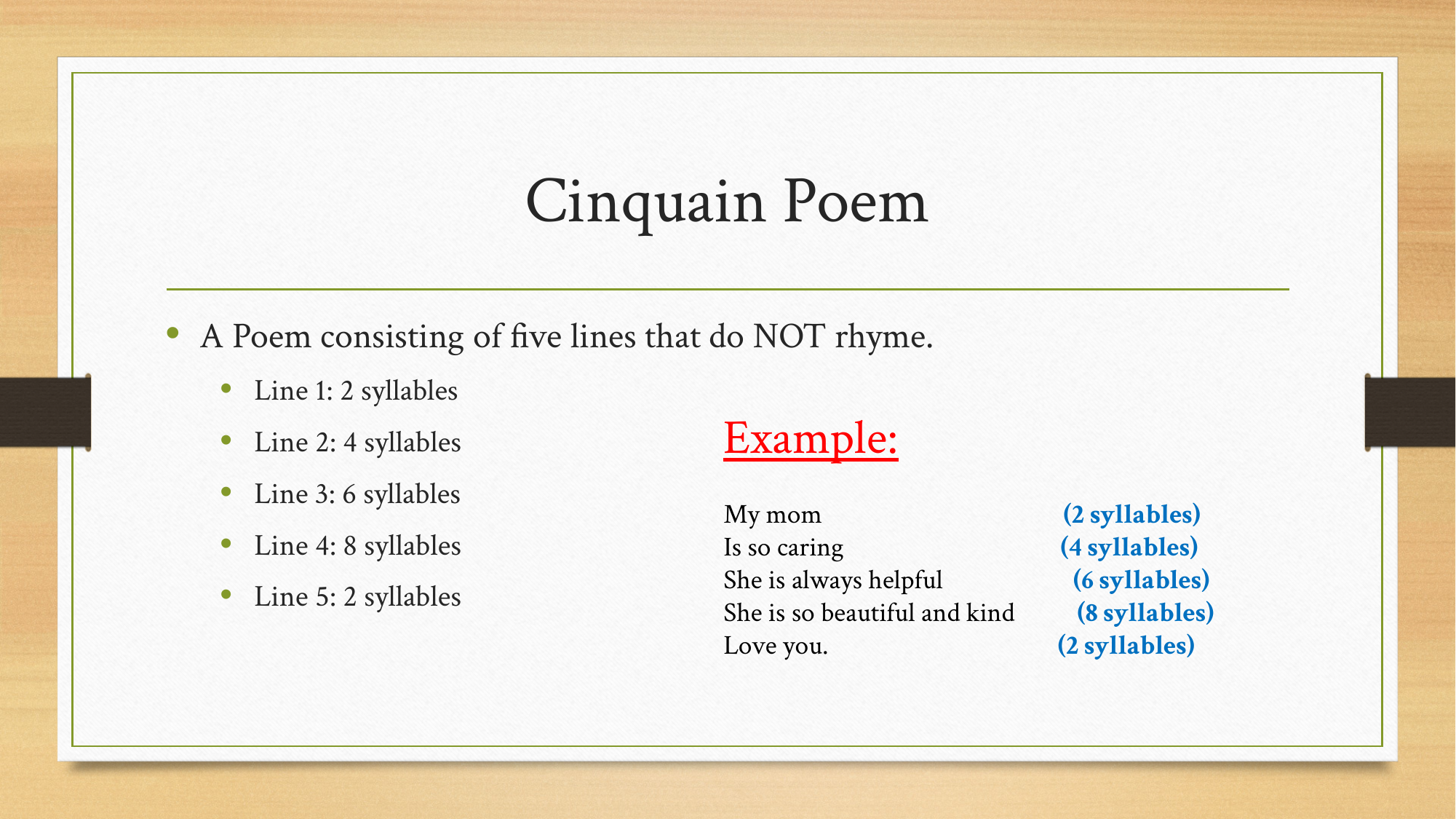

# Cinquain Poem
A Poem consisting of five lines that do NOT rhyme.
Line 1: 2 syllables
Line 2: 4 syllables
Line 3: 6 syllables
Line 4: 8 syllables
Line 5: 2 syllables
Example:

My mom                                       (2 syllables)
Is so caring                                   (4 syllables)
She is always helpful                     (6 syllables)
She is so beautiful and kind          (8 syllables)
Love you.                                     (2 syllables)